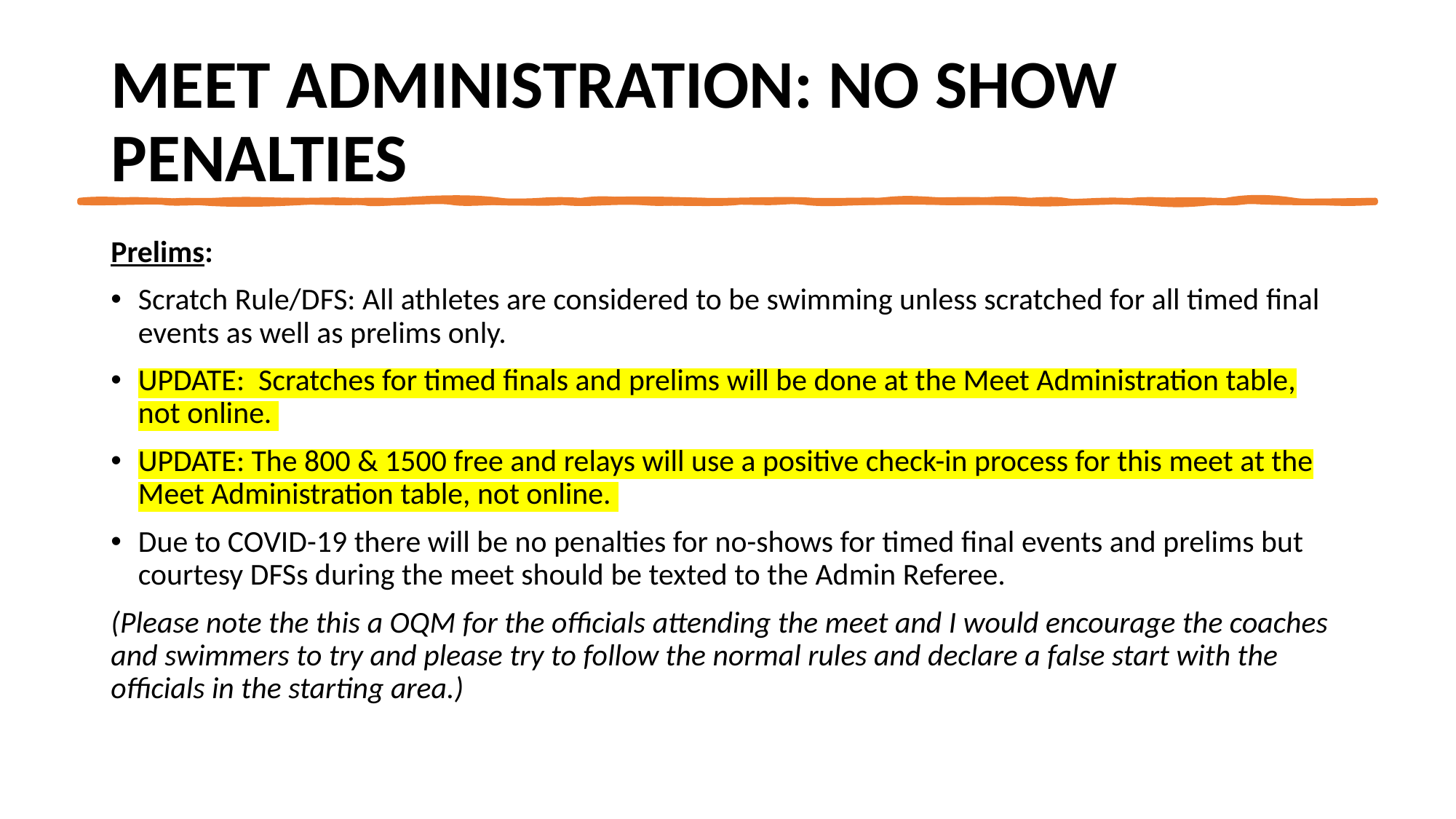

# Meet Administration: No show penalties

Prelims:
Scratch Rule/DFS: All athletes are considered to be swimming unless scratched for all timed final events as well as prelims only.
UPDATE:  Scratches for timed finals and prelims will be done at the Meet Administration table, not online.
UPDATE: The 800 & 1500 free and relays will use a positive check-in process for this meet at the Meet Administration table, not online.
Due to COVID-19 there will be no penalties for no-shows for timed final events and prelims but courtesy DFSs during the meet should be texted to the Admin Referee.
(Please note the this a OQM for the officials attending the meet and I would encourage the coaches and swimmers to try and please try to follow the normal rules and declare a false start with the officials in the starting area.)